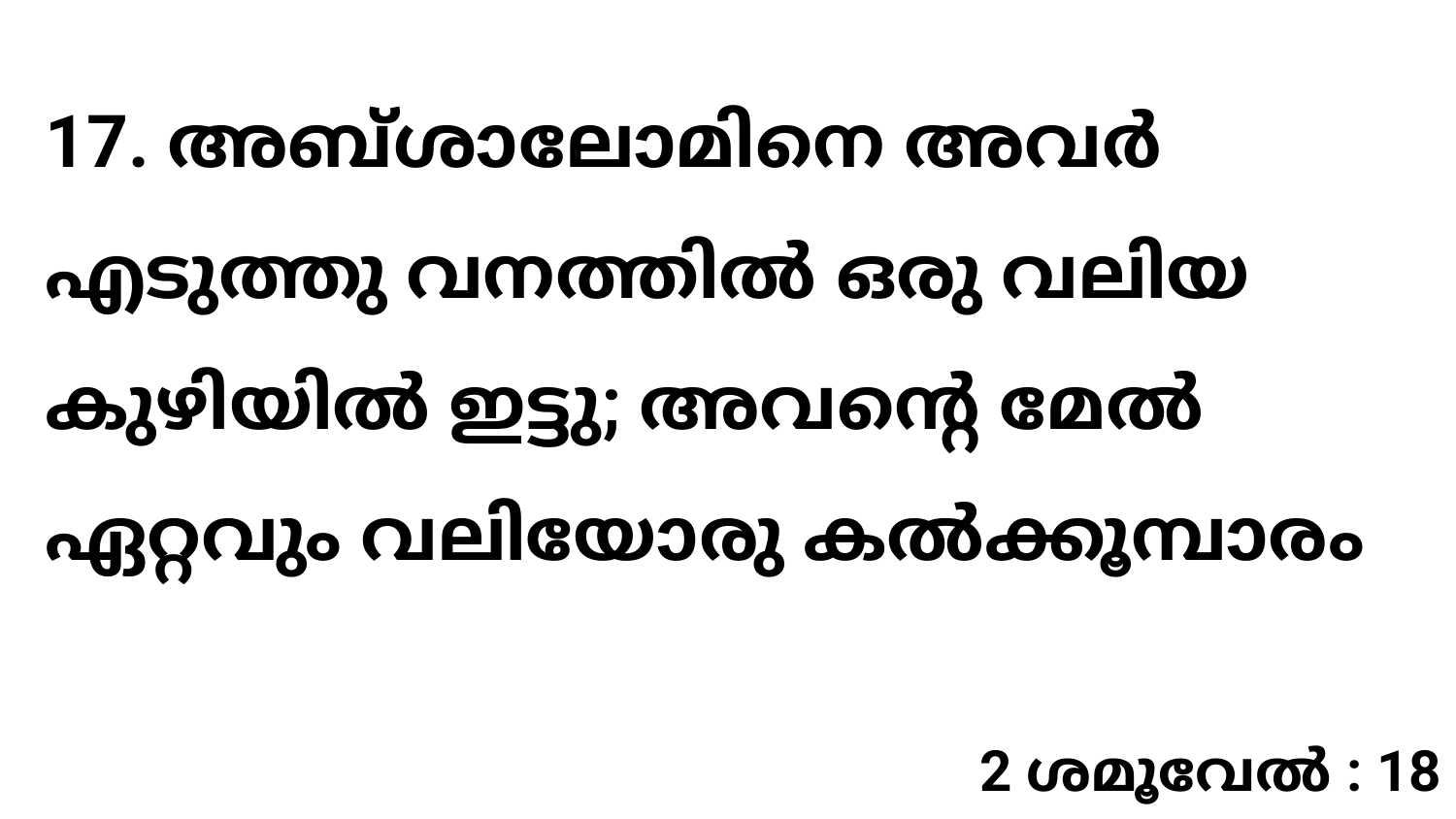

17. അബ്ശാലോമിനെ അവർ എടുത്തു വനത്തിൽ ഒരു വലിയ കുഴിയിൽ ഇട്ടു; അവന്റെ മേൽ ഏറ്റവും വലിയോരു കൽക്കൂമ്പാരം
2 ശമൂവേൽ : 18